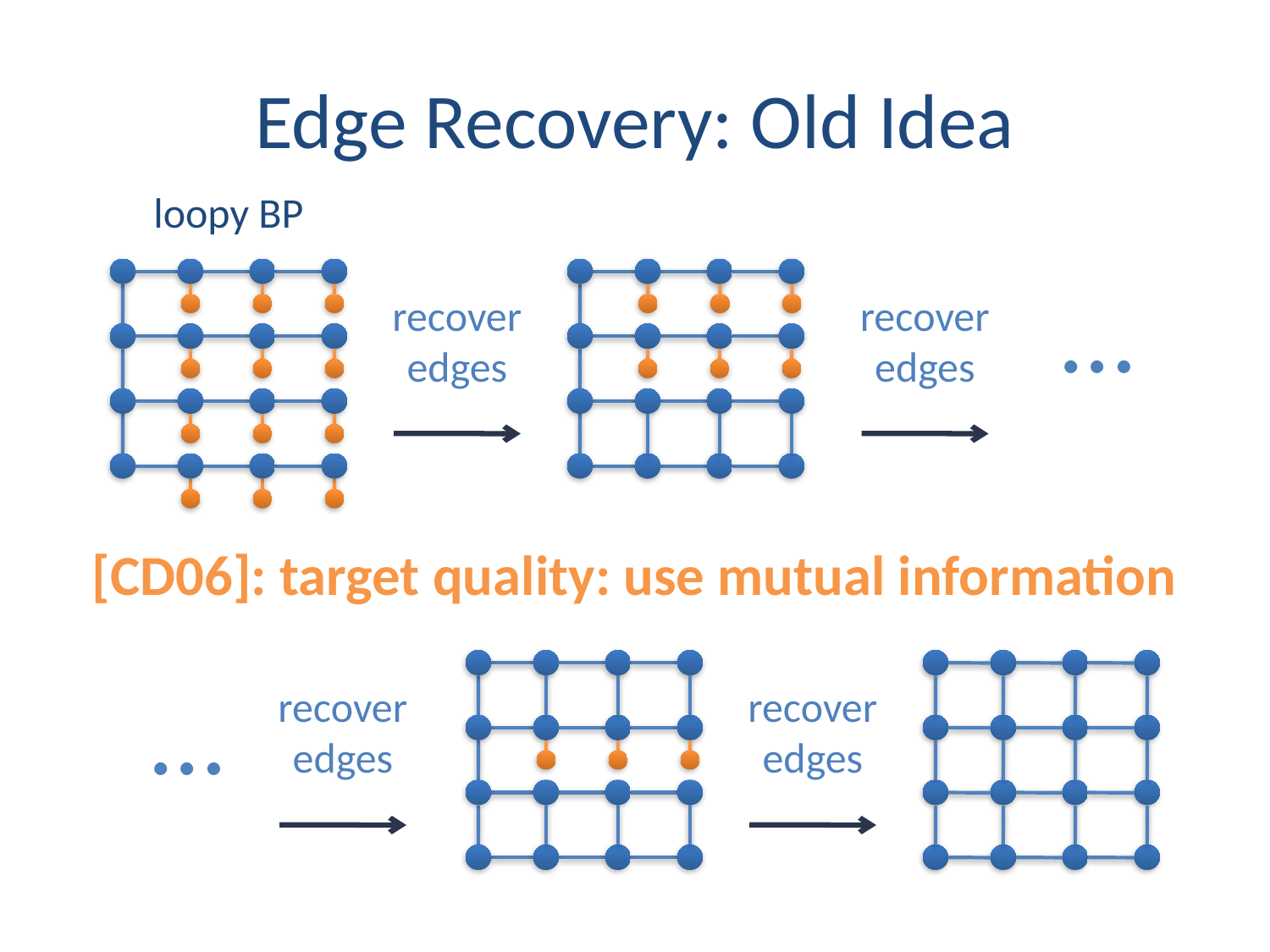

# Edge Recovery: Old Idea
loopy BP

…
recover
edges
recover
edges
[CD06]: target quality: use mutual information

…
recover
edges
recover
edges